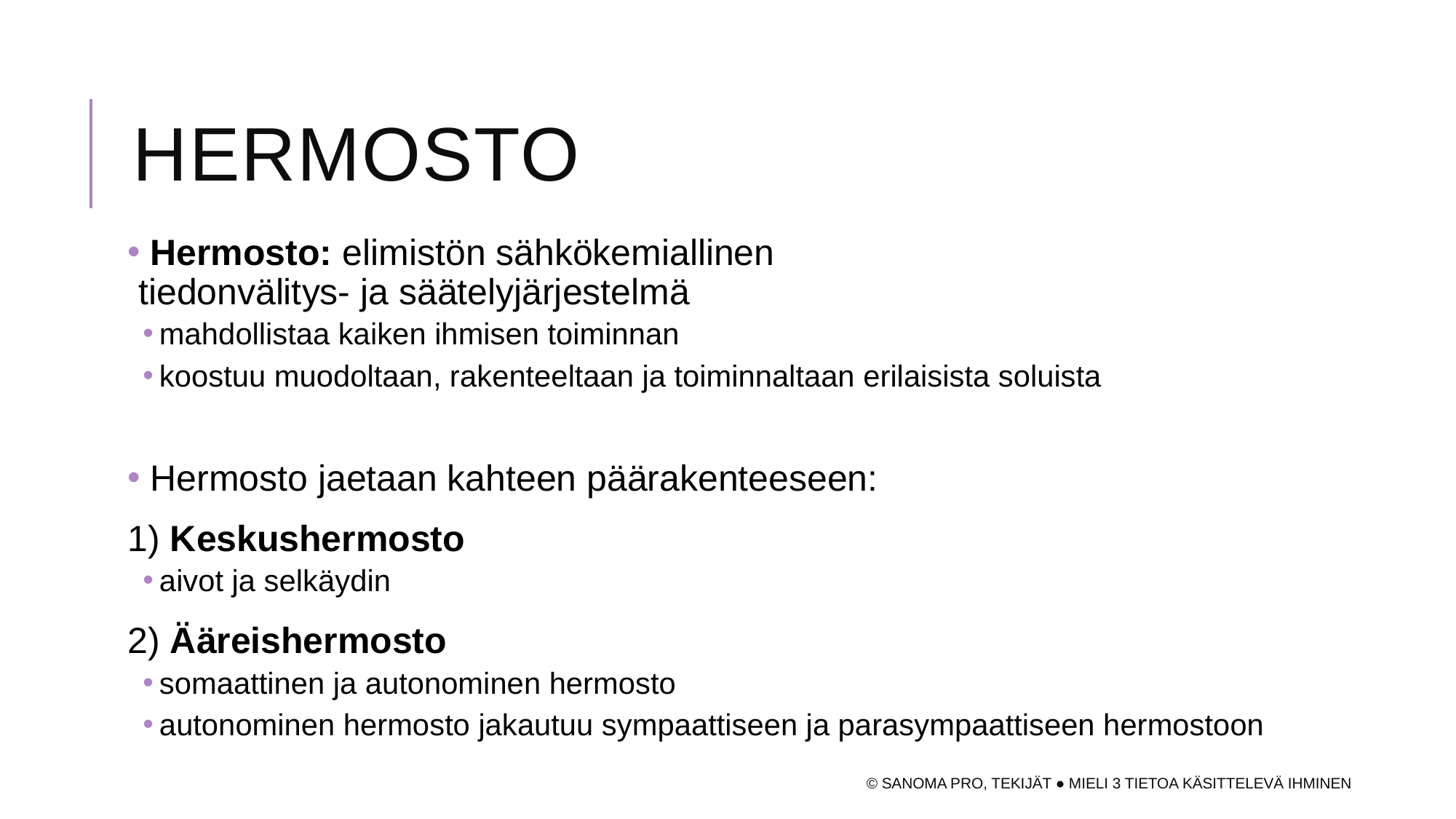

# hermosto
 Hermosto: elimistön sähkökemiallinen tiedonvälitys- ja säätelyjärjestelmä
mahdollistaa kaiken ihmisen toiminnan
koostuu muodoltaan, rakenteeltaan ja toiminnaltaan erilaisista soluista

 Hermosto jaetaan kahteen päärakenteeseen:
1) Keskushermosto
aivot ja selkäydin
2) Ääreishermosto
somaattinen ja autonominen hermosto
autonominen hermosto jakautuu sympaattiseen ja parasympaattiseen hermostoon
© Sanoma Pro, Tekijät ● Mieli 3 tietoa käsittelevä ihminen